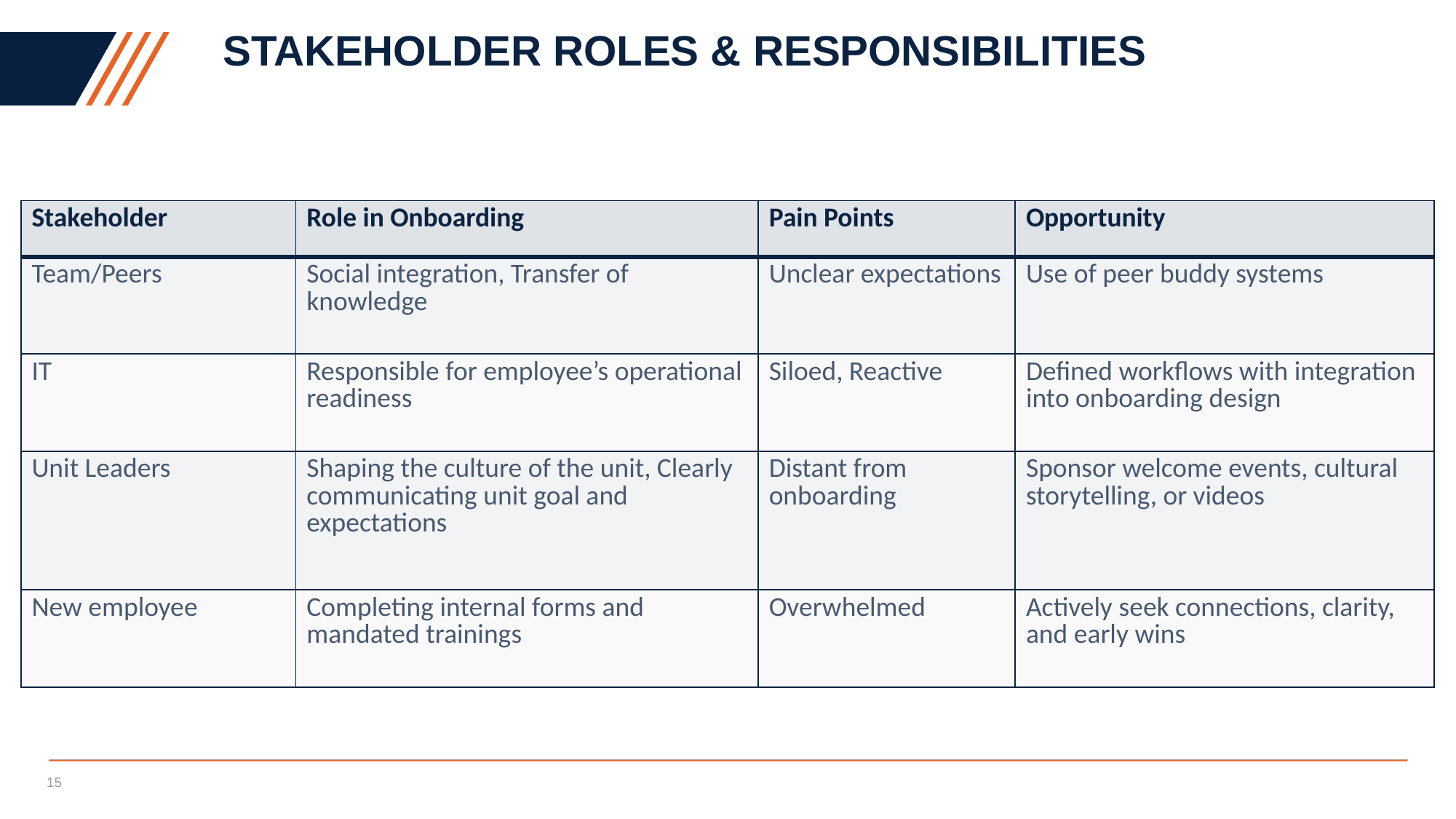

# Stakeholder roles & responsibilities
| Stakeholder | Role in Onboarding | Pain Points | Opportunity |
| --- | --- | --- | --- |
| Team/Peers | Social integration, Transfer of knowledge | Unclear expectations | Use of peer buddy systems |
| IT | Responsible for employee’s operational readiness | Siloed, Reactive | Defined workflows with integration into onboarding design |
| Unit Leaders | Shaping the culture of the unit, Clearly communicating unit goal and expectations | Distant from onboarding | Sponsor welcome events, cultural storytelling, or videos |
| New employee | Completing internal forms and mandated trainings | Overwhelmed | Actively seek connections, clarity, and early wins |
15